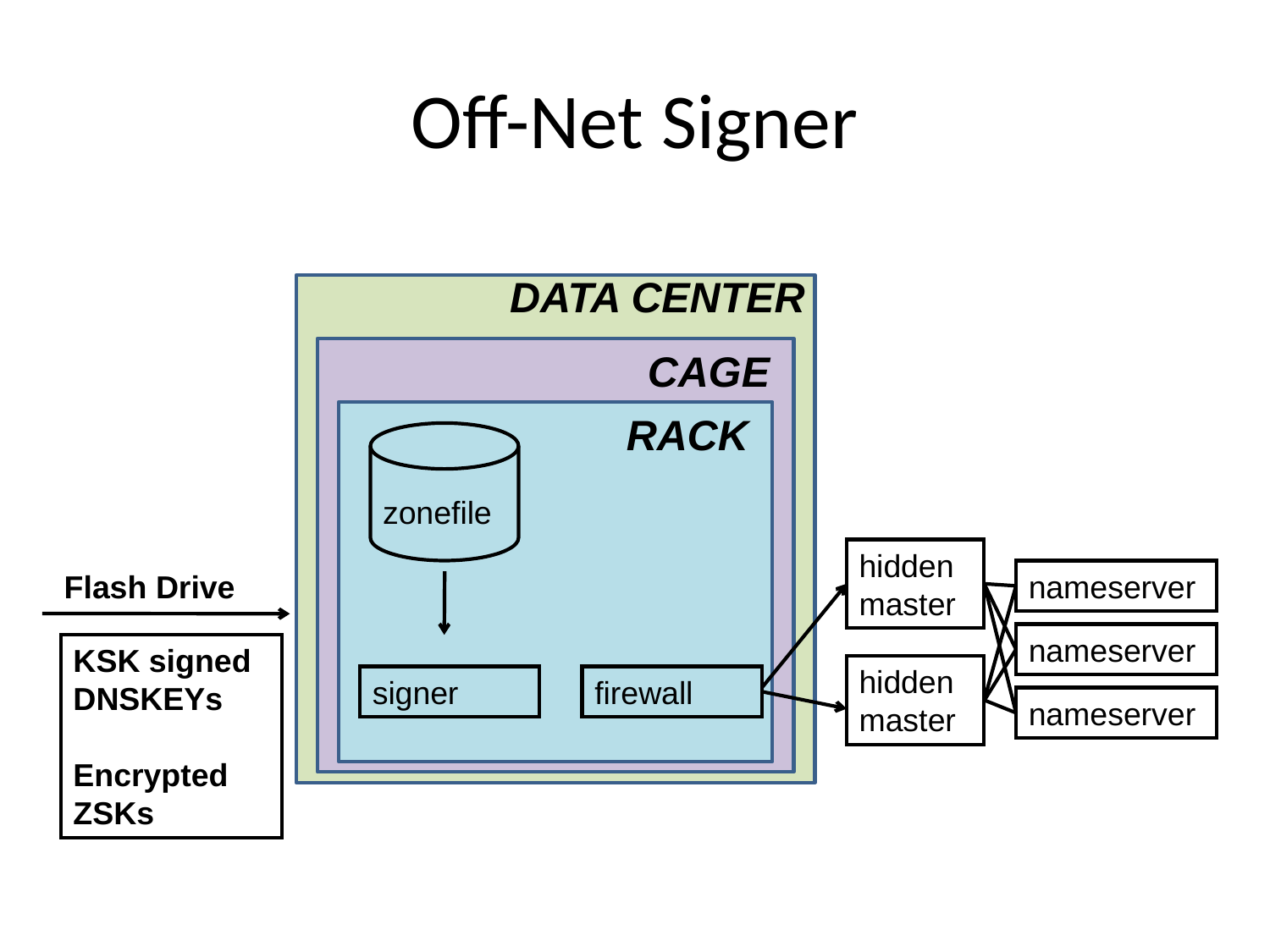

# Off-Net Signer
DATA CENTER

CAGE

RACK

zonefile
hidden master
Flash Drive
KSK signed DNSKEYs

Encrypted ZSKs
nameserver
nameserver
nameserver
hidden master
signer
firewall